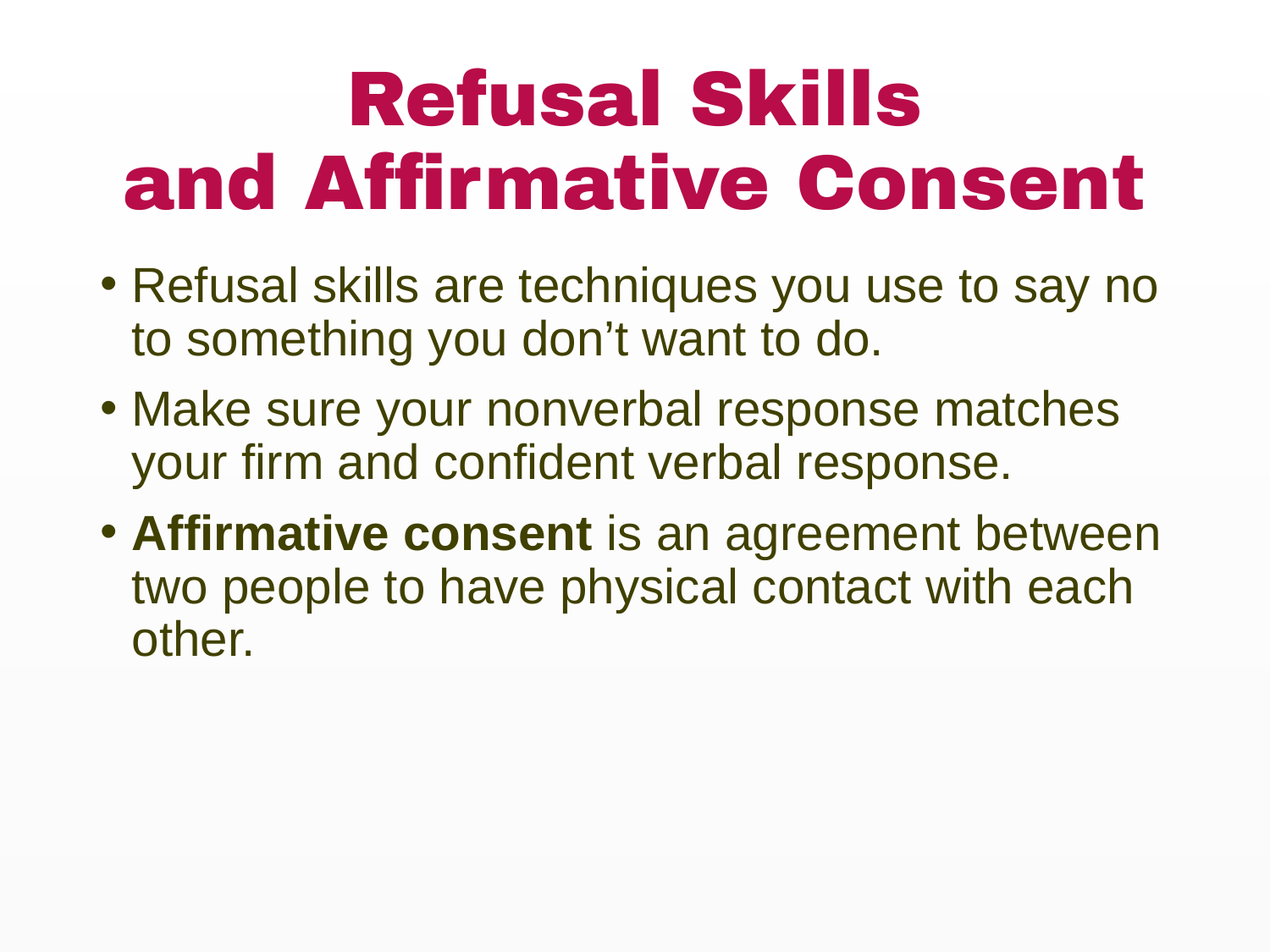

# Refusal Skills and Affirmative Consent
Refusal skills are techniques you use to say no to something you don’t want to do.
Make sure your nonverbal response matches your firm and confident verbal response.
Affirmative consent is an agreement between two people to have physical contact with each other.